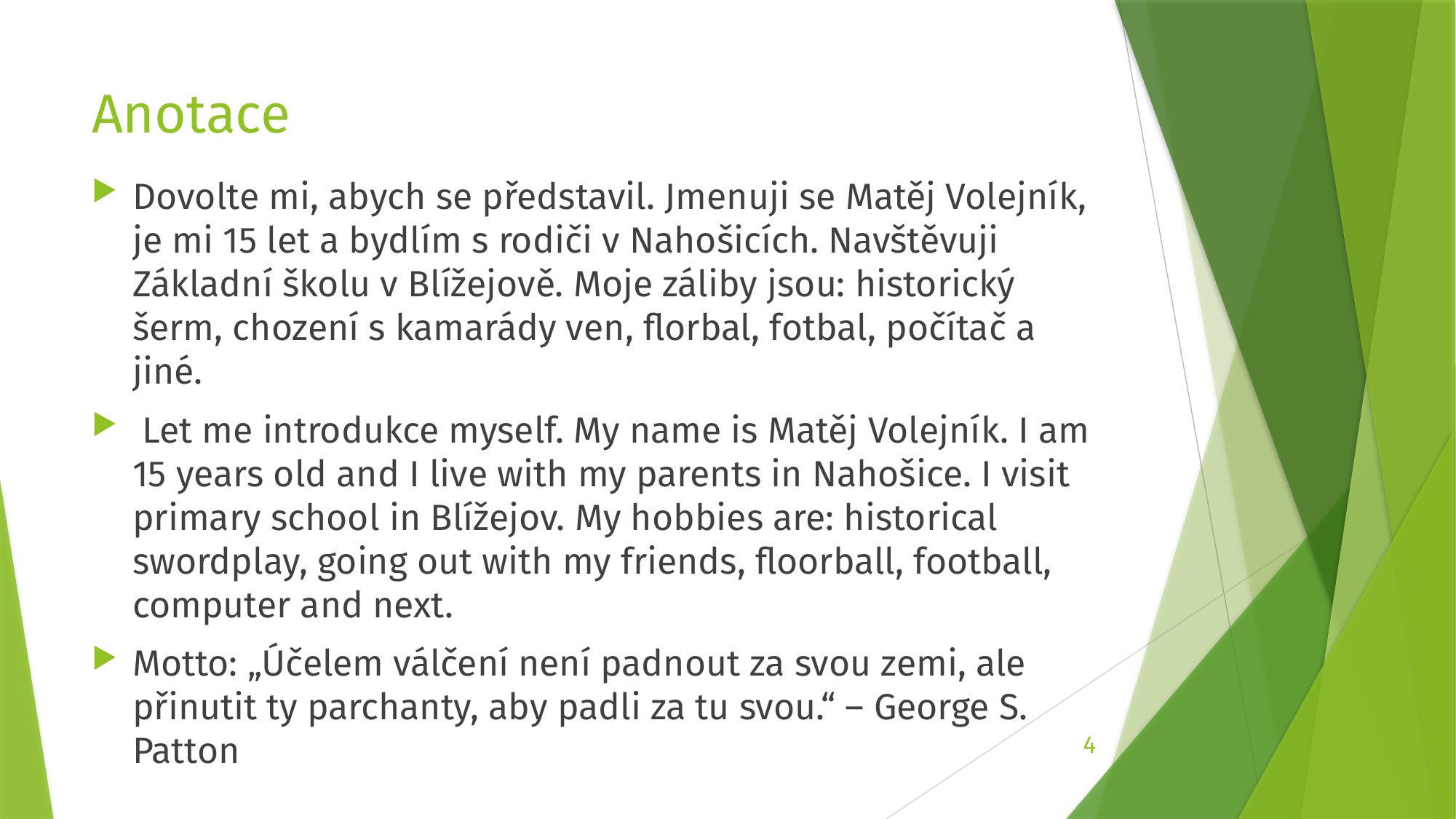

# Anotace
Dovolte mi, abych se představil. Jmenuji se Matěj Volejník, je mi 15 let a bydlím s rodiči v Nahošicích. Navštěvuji Základní školu v Blížejově. Moje záliby jsou: historický šerm, chození s kamarády ven, florbal, fotbal, počítač a jiné.
 Let me introdukce myself. My name is Matěj Volejník. I am 15 years old and I live with my parents in Nahošice. I visit primary school in Blížejov. My hobbies are: historical swordplay, going out with my friends, floorball, football, computer and next.
Motto: „Účelem válčení není padnout za svou zemi, ale přinutit ty parchanty, aby padli za tu svou.“ – George S. Patton
4